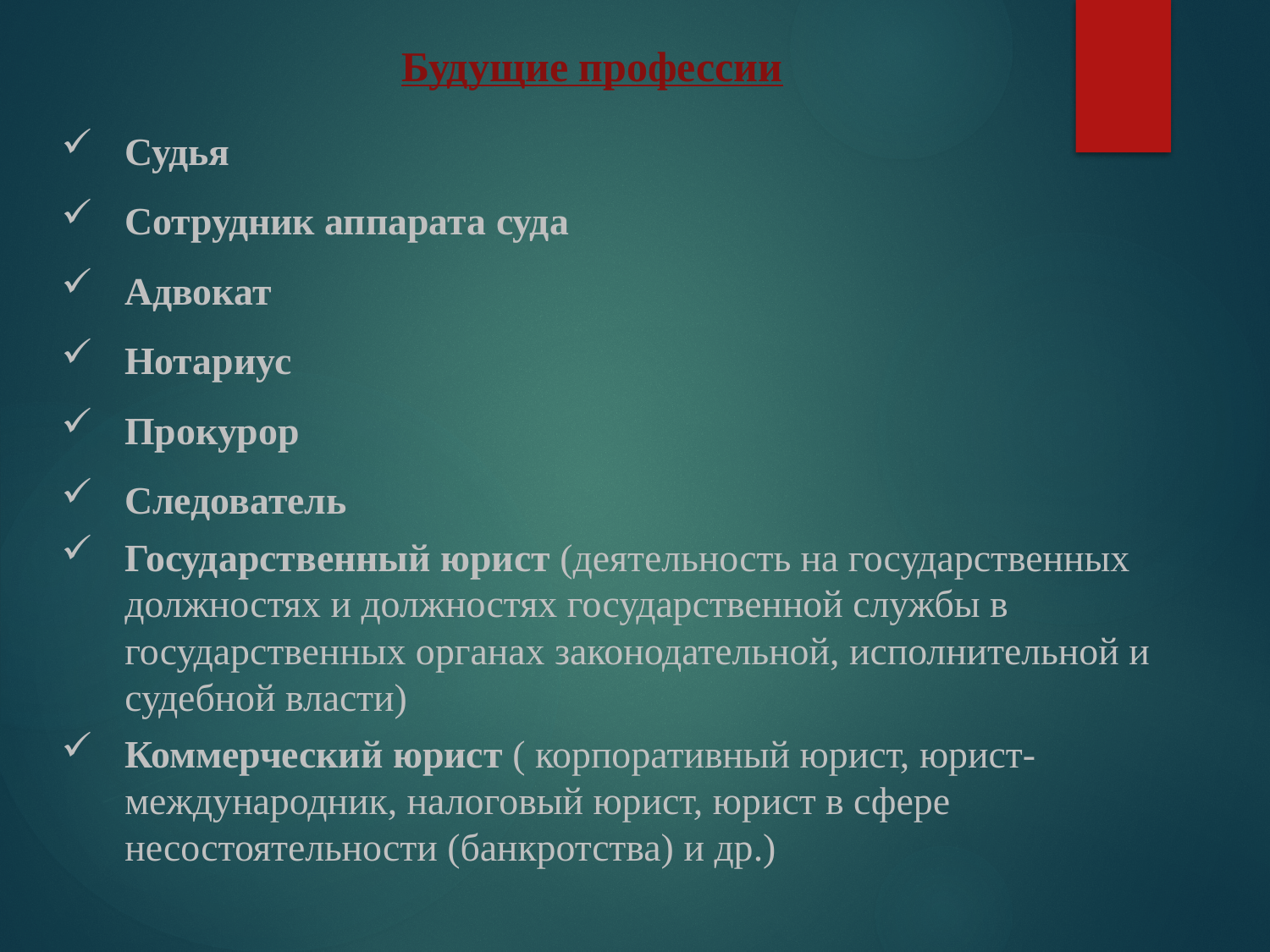

Будущие профессии
Судья
Сотрудник аппарата суда
Адвокат
Нотариус
Прокурор
Следователь
Государственный юрист (деятельность на государственных должностях и должностях государственной службы в государственных органах законодательной, исполнительной и судебной власти)
Коммерческий юрист ( корпоративный юрист, юрист-международник, налоговый юрист, юрист в сфере несостоятельности (банкротства) и др.)